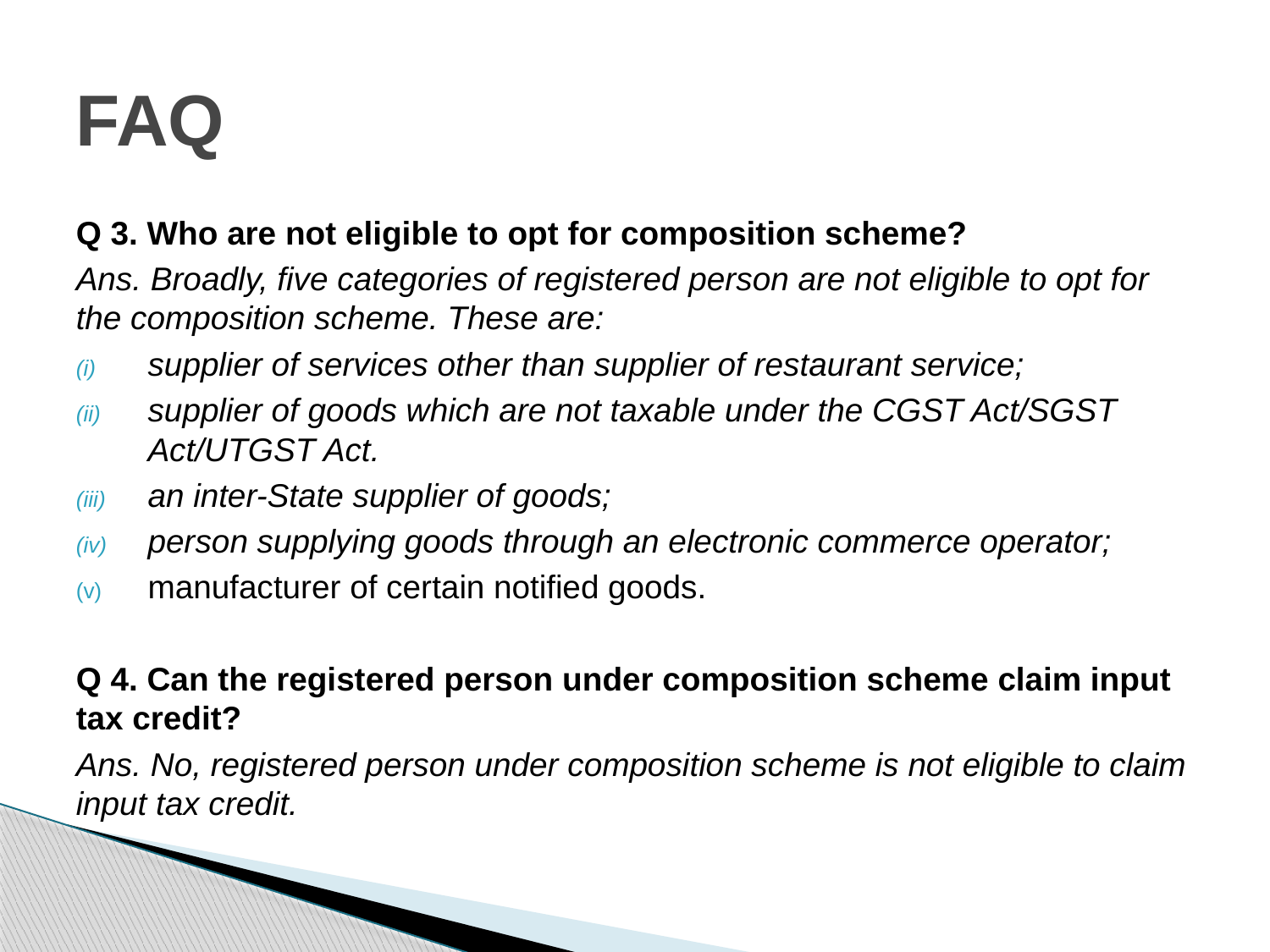

# FAQ
Q 3. Who are not eligible to opt for composition scheme?
Ans. Broadly, five categories of registered person are not eligible to opt for the composition scheme. These are:
supplier of services other than supplier of restaurant service;
supplier of goods which are not taxable under the CGST Act/SGST Act/UTGST Act.
an inter-State supplier of goods;
person supplying goods through an electronic commerce operator;
manufacturer of certain notified goods.

Q 4. Can the registered person under composition scheme claim input tax credit?
Ans. No, registered person under composition scheme is not eligible to claim input tax credit.